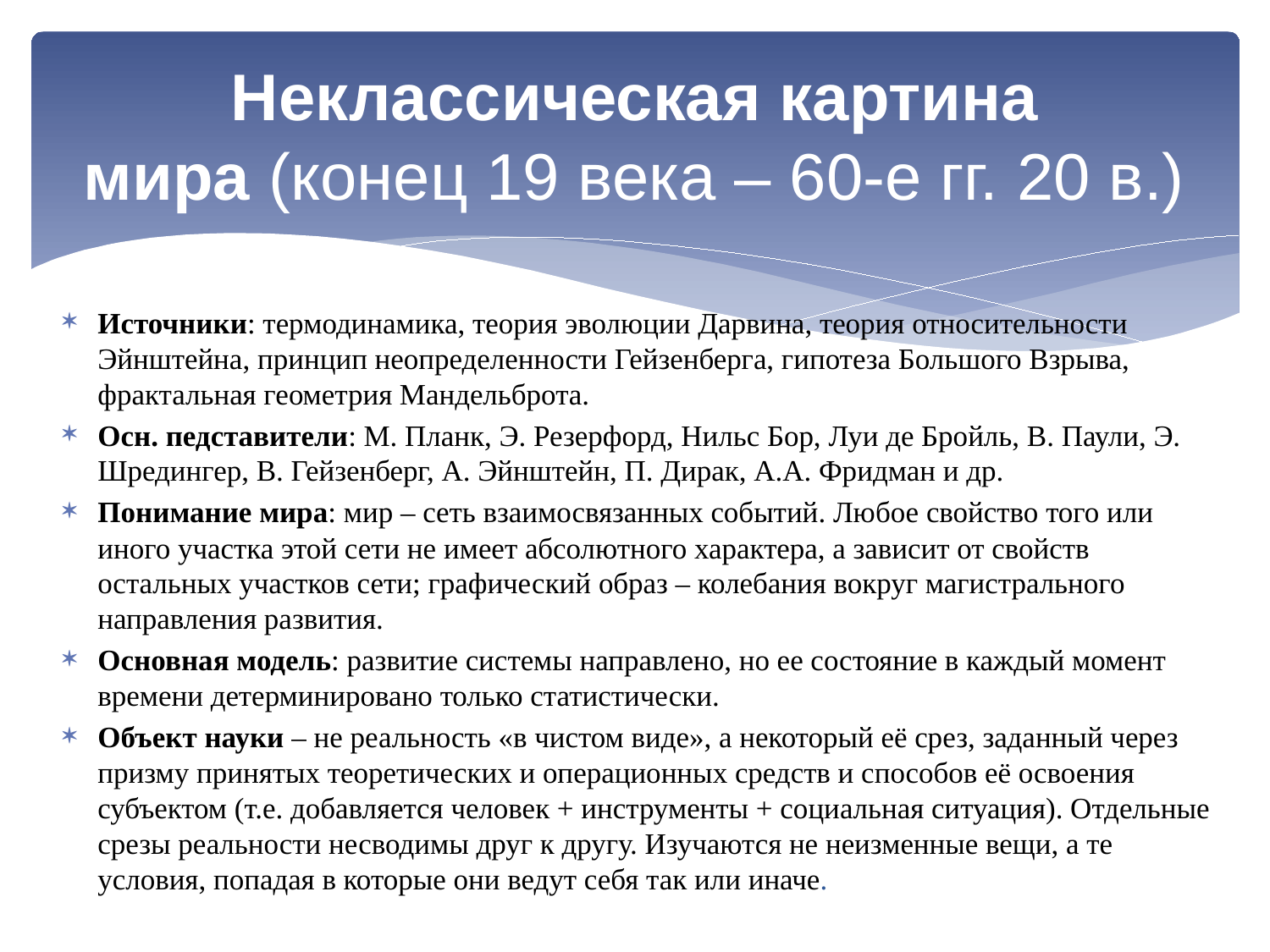

# Неклассическая картина мира (конец 19 века – 60-е гг. 20 в.)
Источники: термодинамика, теория эволюции Дарвина, теория относительности Эйнштейна, принцип неопределенности Гейзенберга, гипотеза Большого Взрыва, фрактальная геометрия Мандельброта.
Осн. педставители: М. Планк, Э. Резерфорд, Нильс Бор, Луи де Бройль, В. Паули, Э. Шредингер, В. Гейзенберг, А. Эйнштейн, П. Дирак, А.А. Фридман и др.
Понимание мира: мир – сеть взаимосвязанных событий. Любое свойство того или иного участка этой сети не имеет абсолютного характера, а зависит от свойств остальных участков сети; графический образ – колебания вокруг магистрального направления развития.
Основная модель: развитие системы направлено, но ее состояние в каждый момент времени детерминировано только статистически.
Объект науки – не реальность «в чистом виде», а некоторый её срез, заданный через призму принятых теоретических и операционных средств и способов её освоения субъектом (т.е. добавляется человек + инструменты + социальная ситуация). Отдельные срезы реальности несводимы друг к другу. Изучаются не неизменные вещи, а те условия, попадая в которые они ведут себя так или иначе.